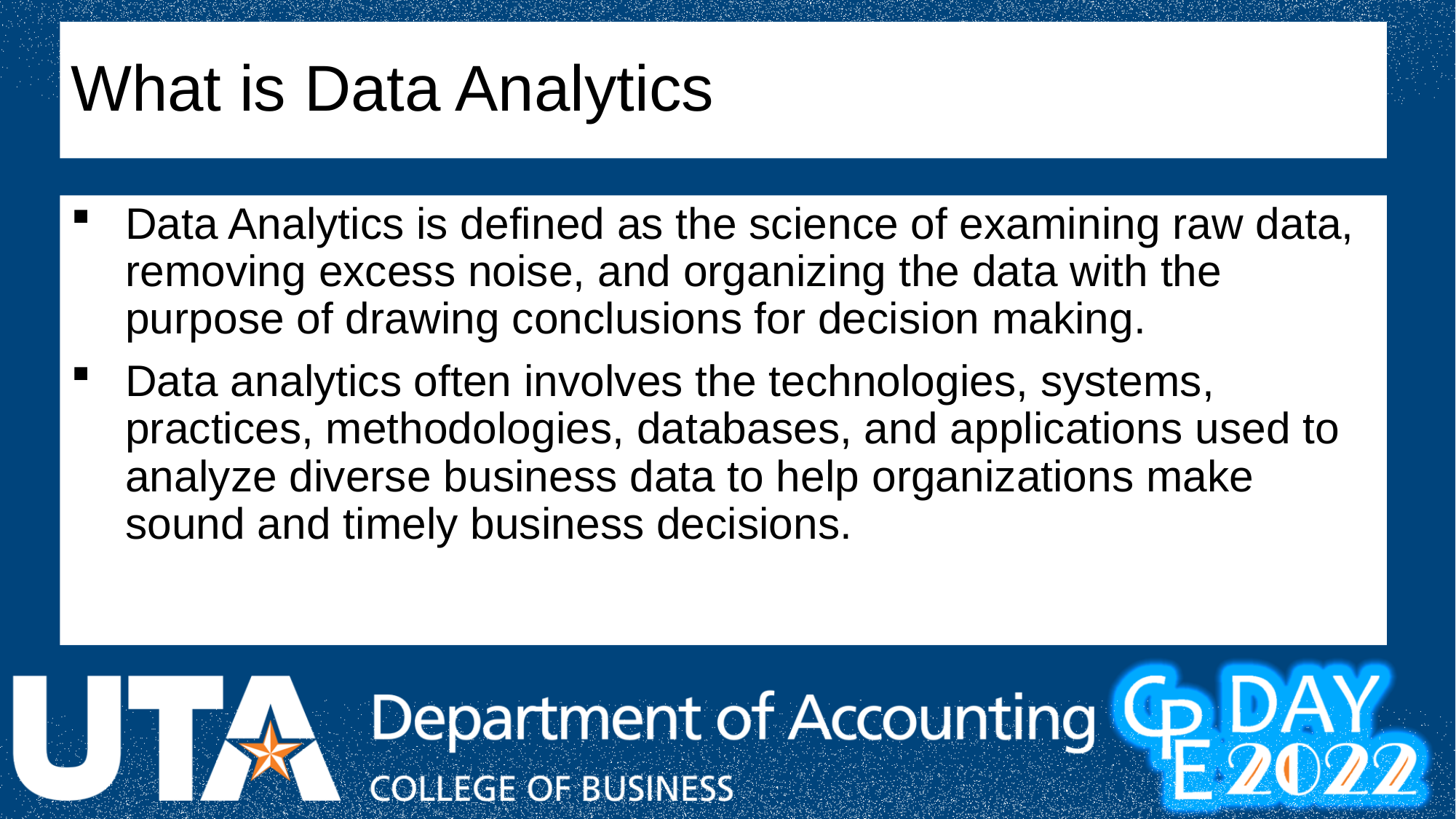

# What is Data Analytics
Data Analytics is defined as the science of examining raw data, removing excess noise, and organizing the data with the purpose of drawing conclusions for decision making.
Data analytics often involves the technologies, systems, practices, methodologies, databases, and applications used to analyze diverse business data to help organizations make sound and timely business decisions.